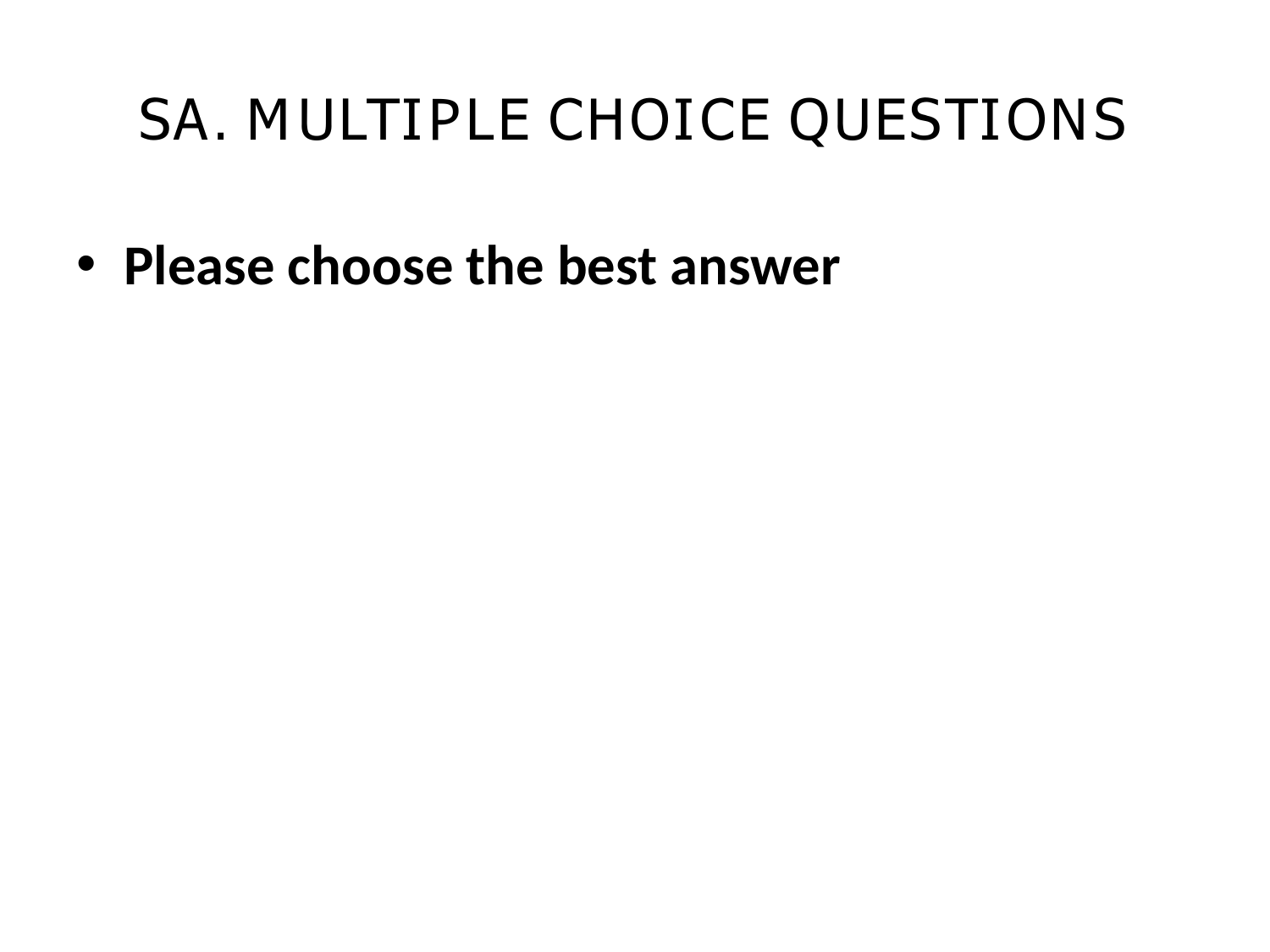

# SA. MULTIPLE CHOICE QUESTIONS
Please choose the best answer